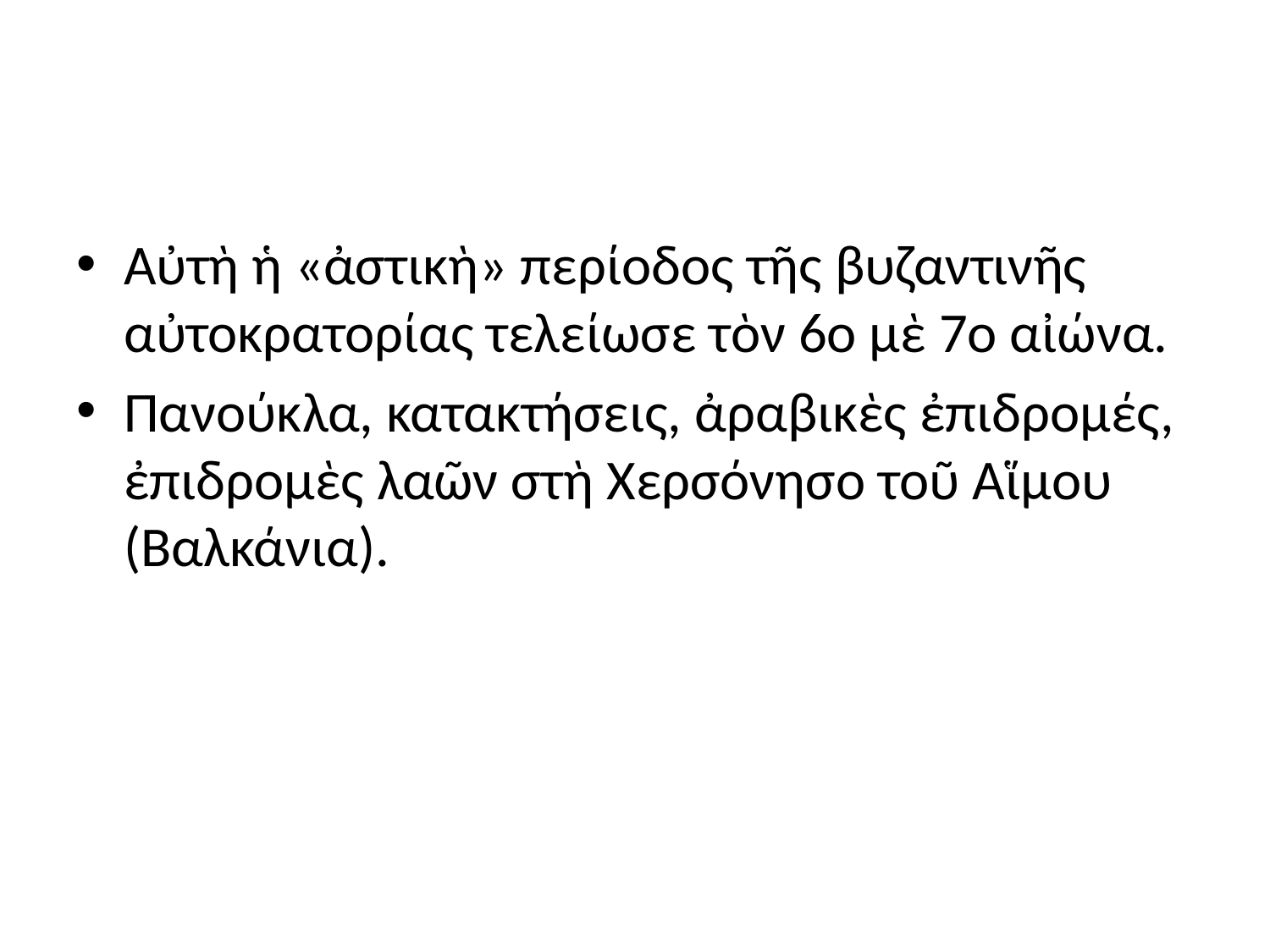

#
Αὐτὴ ἡ «ἀστικὴ» περίοδος τῆς βυζαντινῆς αὐτοκρατορίας τελείωσε τὸν 6ο μὲ 7ο αἰώνα.
Πανούκλα, κατακτήσεις, ἀραβικὲς ἐπιδρομές, ἐπιδρομὲς λαῶν στὴ Χερσόνησο τοῦ Αἵμου (Βαλκάνια).